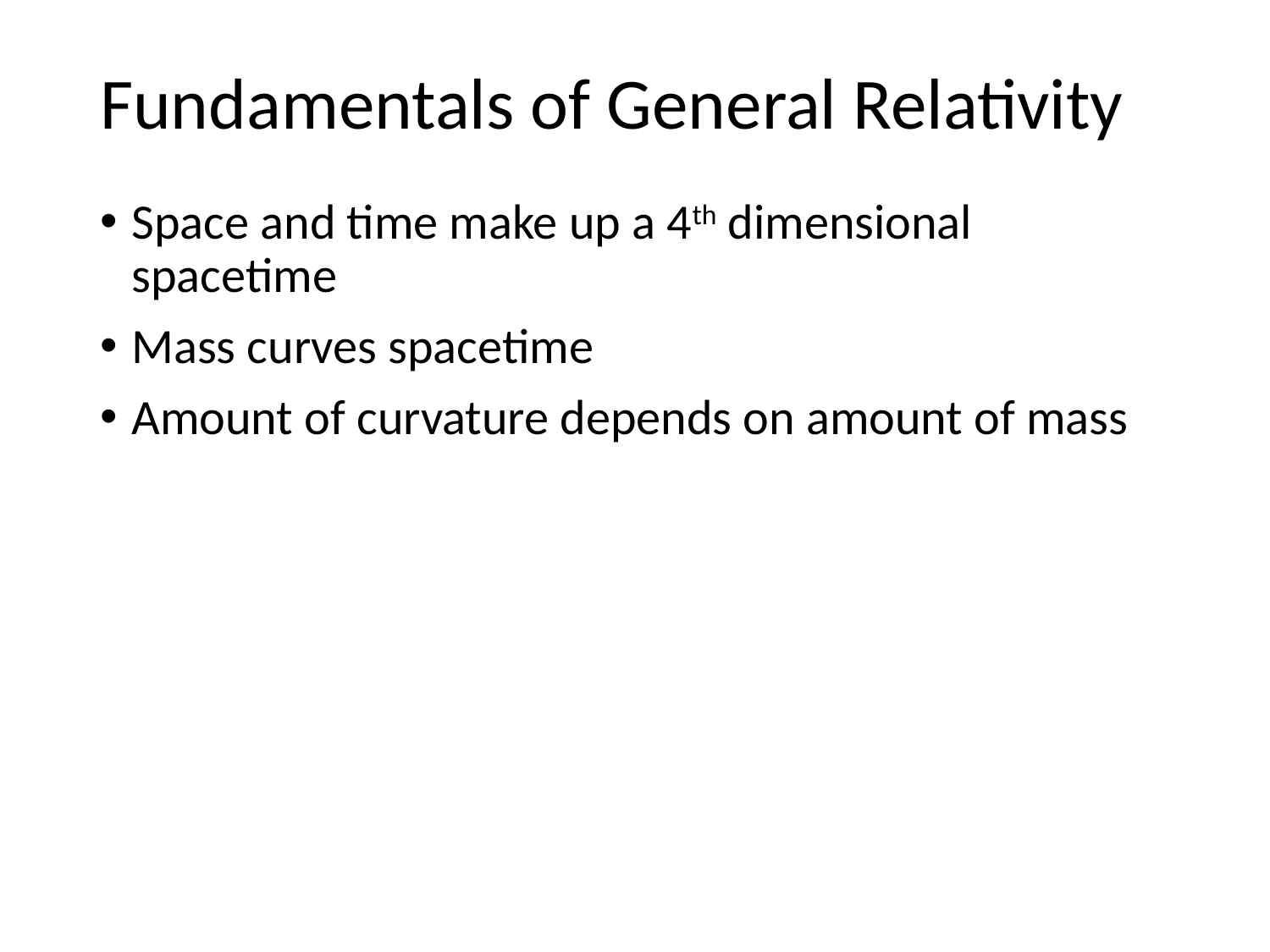

# Fundamentals of General Relativity
Space and time make up a 4th dimensional spacetime
Mass curves spacetime
Amount of curvature depends on amount of mass